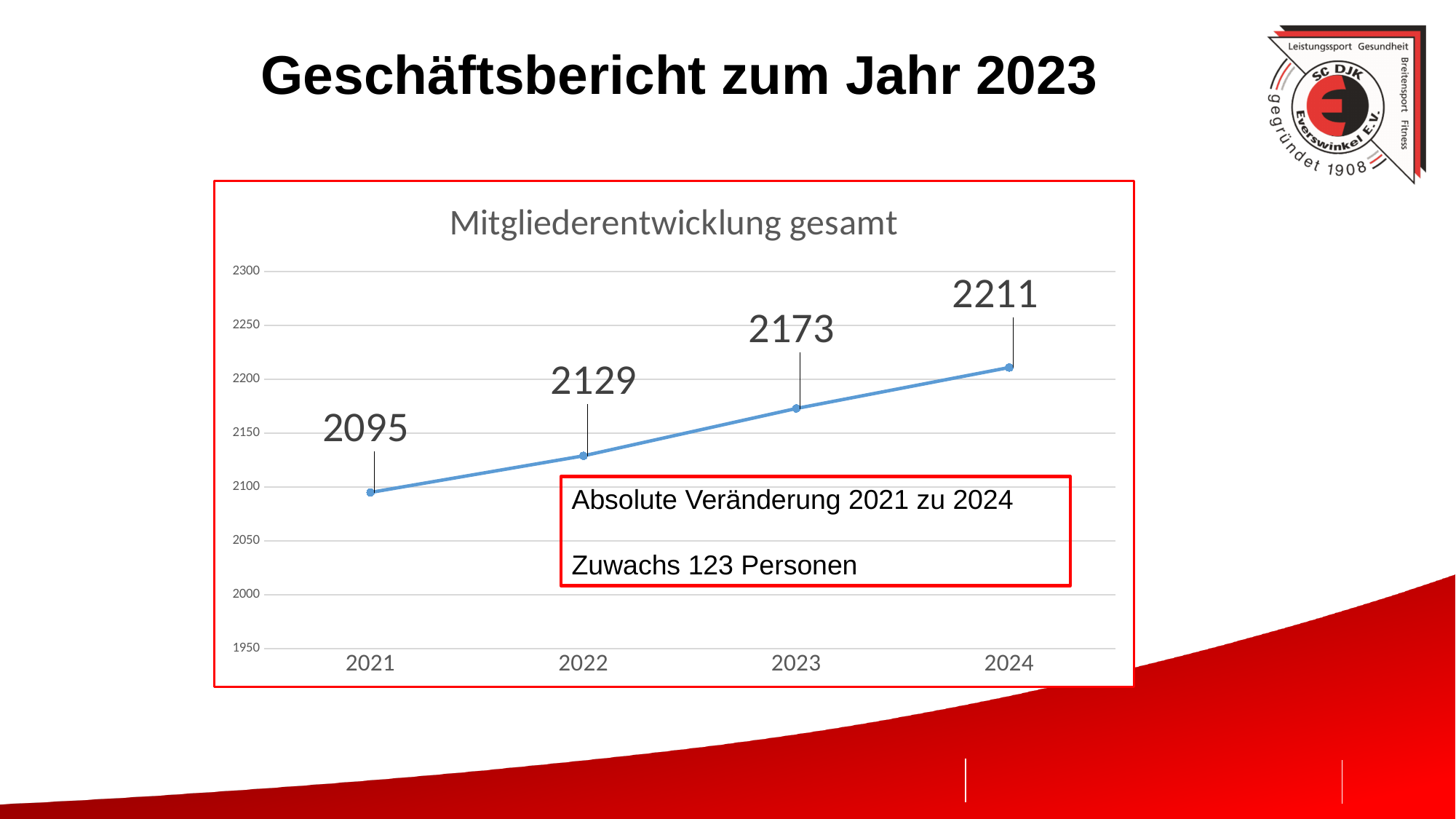

# Geschäftsbericht zum Jahr 2023

### Chart: Mitgliederentwicklung gesamt

| Category | Mitglieder |
|---|---|
| 2021 | 2095.0 |
| 2022 | 2129.0 |
| 2023 | 2173.0 |
| 2024 | 2211.0 |

Absolute Veränderung 2021 zu 2024

Zuwachs 123 Personen